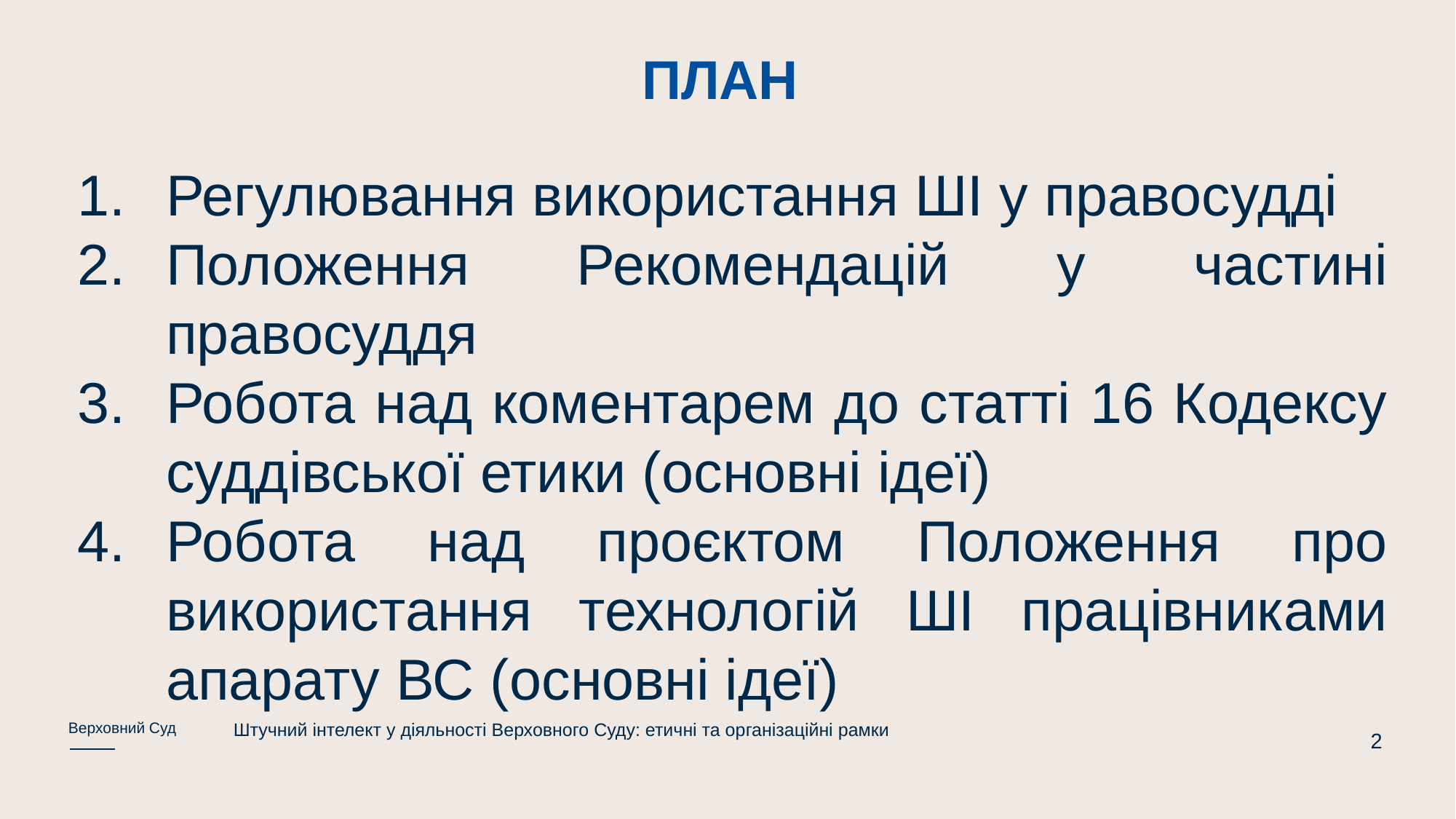

# ПЛАН
Регулювання використання ШІ у правосудді
Положення Рекомендацій у частині правосуддя
Робота над коментарем до статті 16 Кодексу суддівської етики (основні ідеї)
Робота над проєктом Положення про використання технологій ШІ працівниками апарату ВС (основні ідеї)

Штучний інтелект у діяльності Верховного Суду: етичні та організаційні рамки
Верховний Суд
2